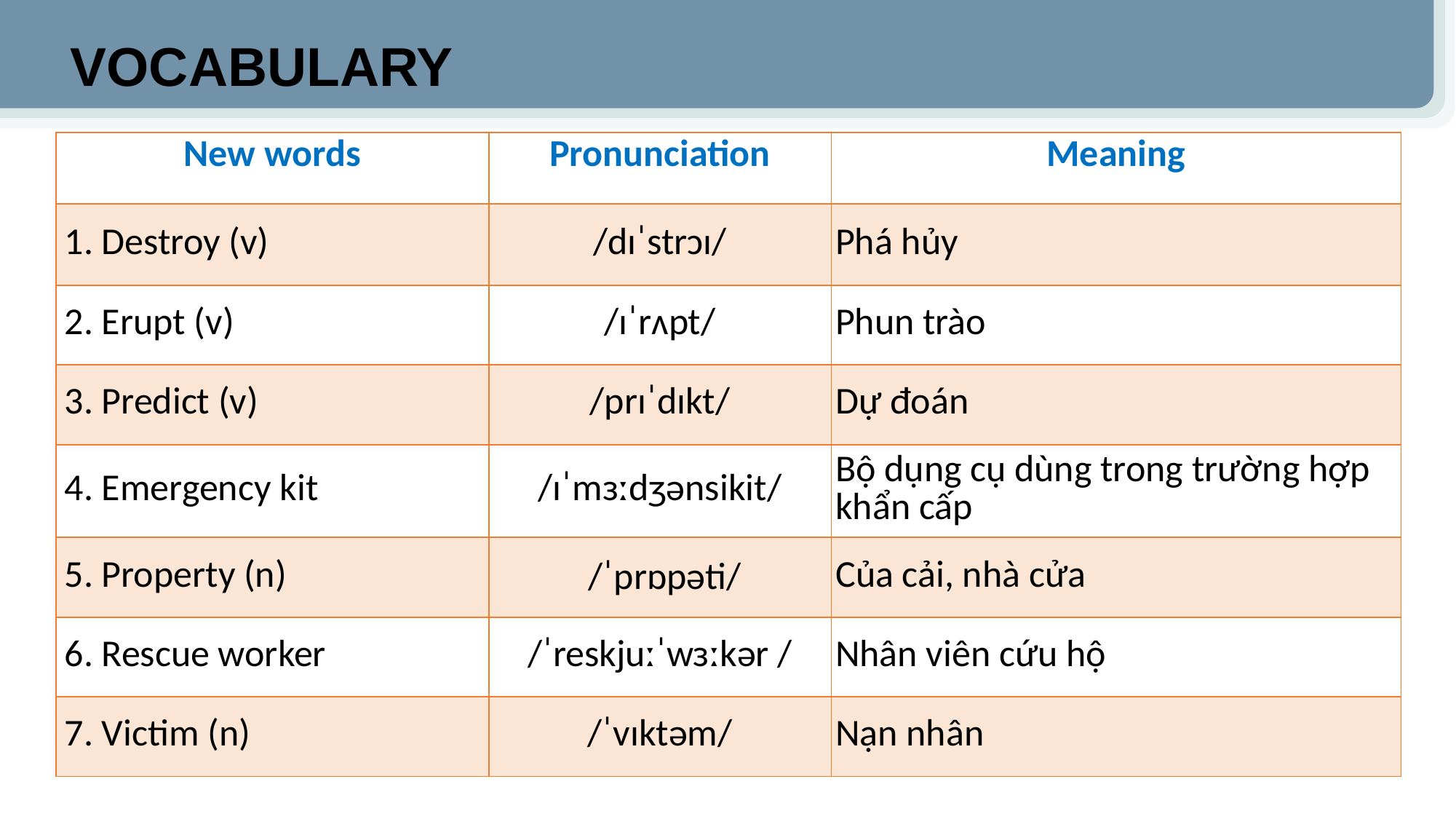

VOCABULARY
| New words | Pronunciation | Meaning |
| --- | --- | --- |
| 1. Destroy (v) | /dɪˈstrɔɪ/ | Phá hủy |
| 2. Erupt (v) | /ɪˈrʌpt/ | Phun trào |
| 3. Predict (v) | /prɪˈdɪkt/ | Dự đoán |
| 4. Emergency kit | /ɪˈmɜːdʒənsikit/ | Bộ dụng cụ dùng trong trường hợp khẩn cấp |
| 5. Property (n) | /ˈprɒpəti/ | Của cải, nhà cửa |
| 6. Rescue worker | /ˈreskjuːˈwɜːkər / | Nhân viên cứu hộ |
| 7. Victim (n) | /ˈvɪktəm/ | Nạn nhân |